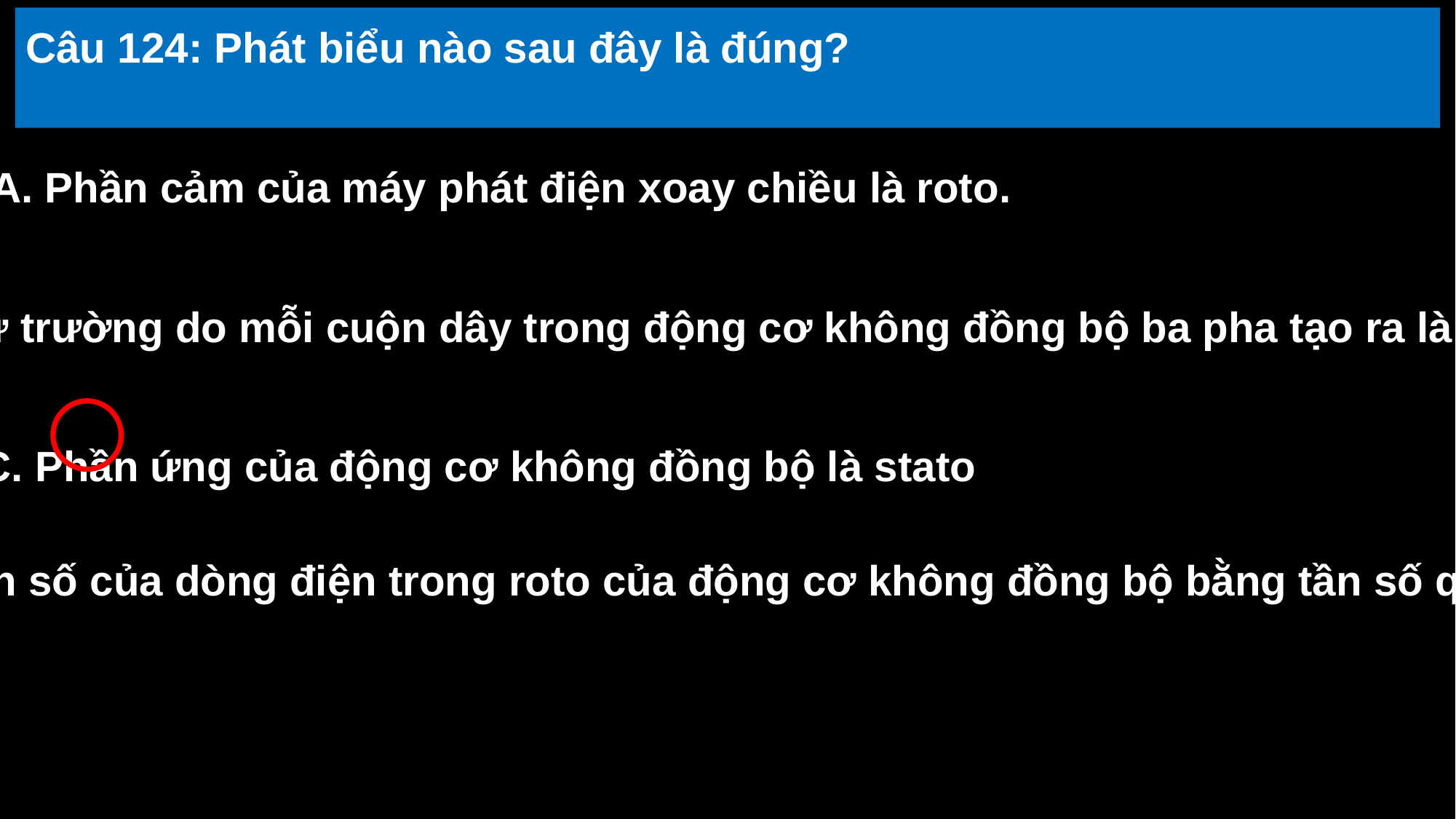

Câu 124: Phát biểu nào sau đây là đúng?

A. Phần cảm của máy phát điện xoay chiều là roto.

B. Từ trường do mỗi cuộn dây trong động cơ không đồng bộ ba pha tạo ra là từ trường quay.

C. Phần ứng của động cơ không đồng bộ là stato

D. Tần số của dòng điện trong roto của động cơ không đồng bộ bằng tần số quay của từ trường quay.